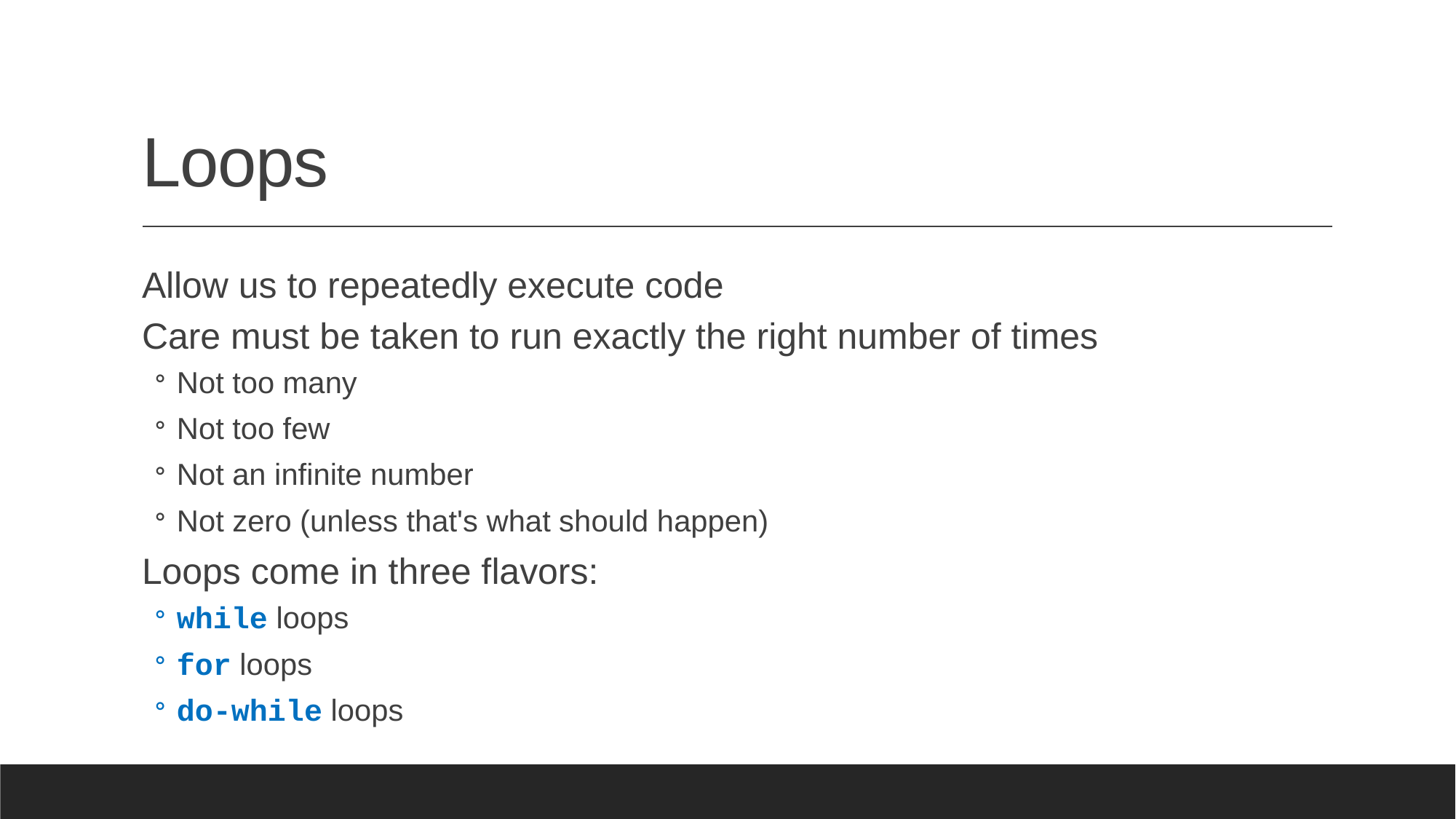

# Loops
Allow us to repeatedly execute code
Care must be taken to run exactly the right number of times
Not too many
Not too few
Not an infinite number
Not zero (unless that's what should happen)
Loops come in three flavors:
while loops
for loops
do-while loops